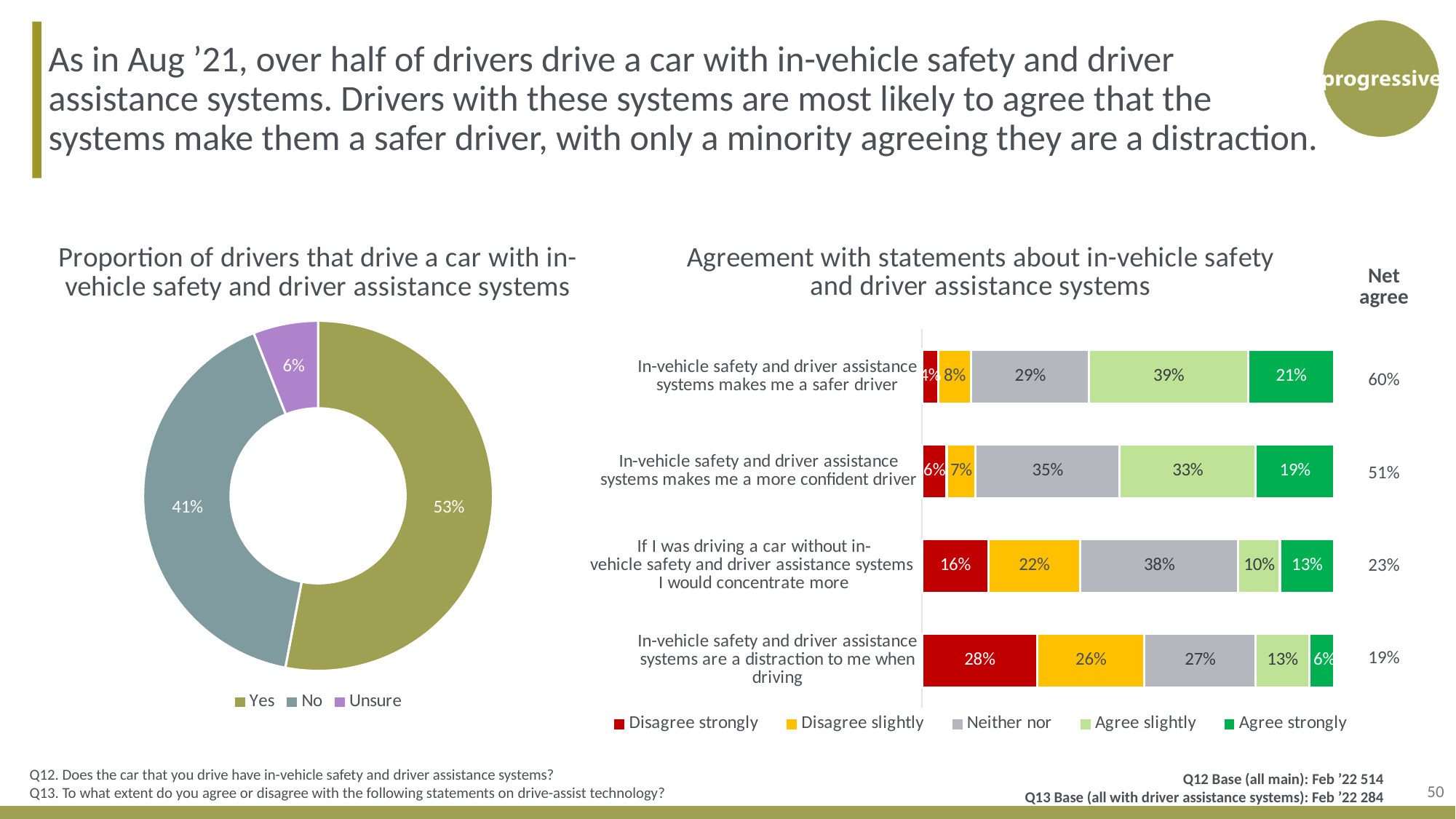

As in Aug ’21, over half of drivers drive a car with in-vehicle safety and driver assistance systems. Drivers with these systems are most likely to agree that the systems make them a safer driver, with only a minority agreeing they are a distraction.

### Chart: Agreement with statements about in-vehicle safety and driver assistance systems

| Category | Disagree strongly | Disagree slightly | Neither nor | Agree slightly | Agree strongly |
|---|---|---|---|---|---|
| In-vehicle safety and driver assistance systems makes me a safer driver | 0.04 | 0.08 | 0.29 | 0.39 | 0.21 |
| In-vehicle safety and driver assistance systems makes me a more confident driver | 0.06 | 0.07 | 0.35 | 0.33 | 0.19 |
| If I was driving a car without in‐vehicle safety and driver assistance systems I would concentrate more | 0.16 | 0.22 | 0.38 | 0.1 | 0.13 |
| In-vehicle safety and driver assistance systems are a distraction to me when driving | 0.28 | 0.26 | 0.27 | 0.13 | 0.06 |

### Chart: Proportion of drivers that drive a car with in-vehicle safety and driver assistance systems

| Category | Column1 |
|---|---|
| Yes | 0.53 |
| No | 0.41 |
| Unsure | 0.06 |
| Net agree |
| --- |
| 60% |
| 51% |
| 23% |
| 19% |
Q12. Does the car that you drive have in-vehicle safety and driver assistance systems?
Q13. To what extent do you agree or disagree with the following statements on drive-assist technology?
50
Q12 Base (all main): Feb ’22 514
Q13 Base (all with driver assistance systems): Feb ’22 284